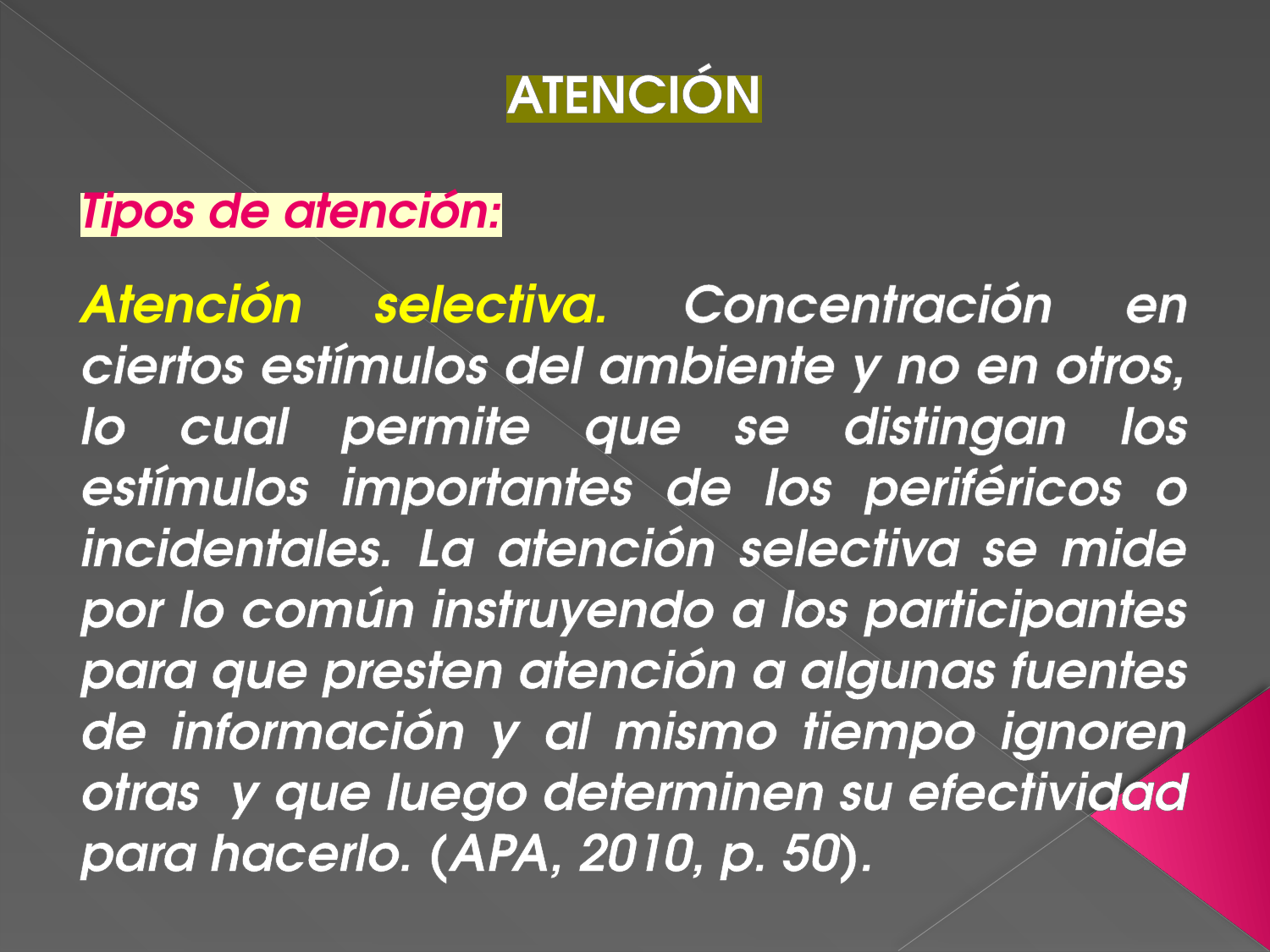

ATENCIÓN

Tipos de atención:

Atención selectiva. Concentración en ciertos estímulos del ambiente y no en otros, lo cual permite que se distingan los estímulos importantes de los periféricos o incidentales. La atención selectiva se mide por lo común instruyendo a los participantes para que presten atención a algunas fuentes de información y al mismo tiempo ignoren otras  y que luego determinen su efectividad para hacerlo. (APA, 2010, p. 50).